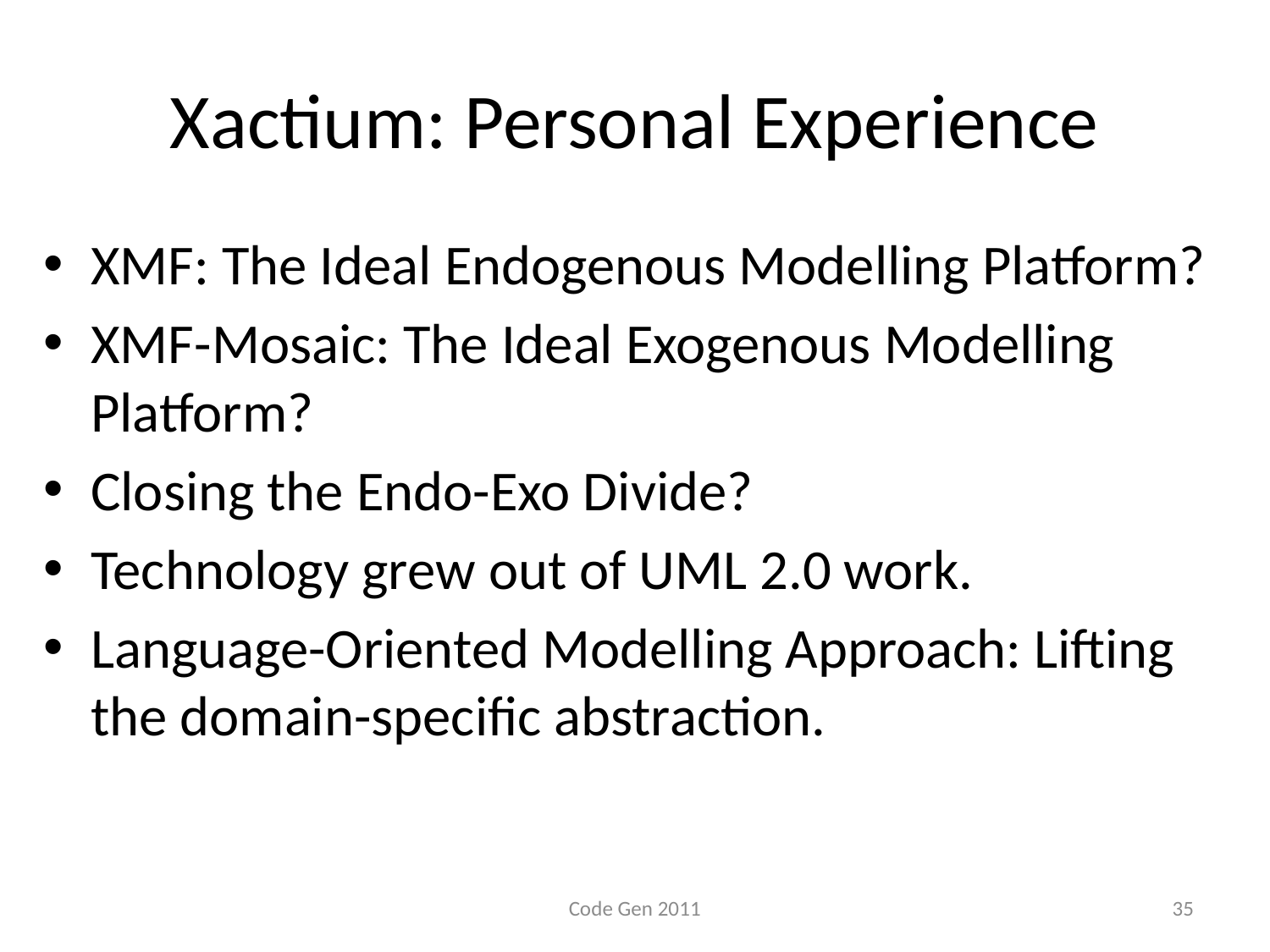

# Xactium: Personal Experience
XMF: The Ideal Endogenous Modelling Platform?
XMF-Mosaic: The Ideal Exogenous Modelling Platform?
Closing the Endo-Exo Divide?
Technology grew out of UML 2.0 work.
Language-Oriented Modelling Approach: Lifting the domain-specific abstraction.
Code Gen 2011
35